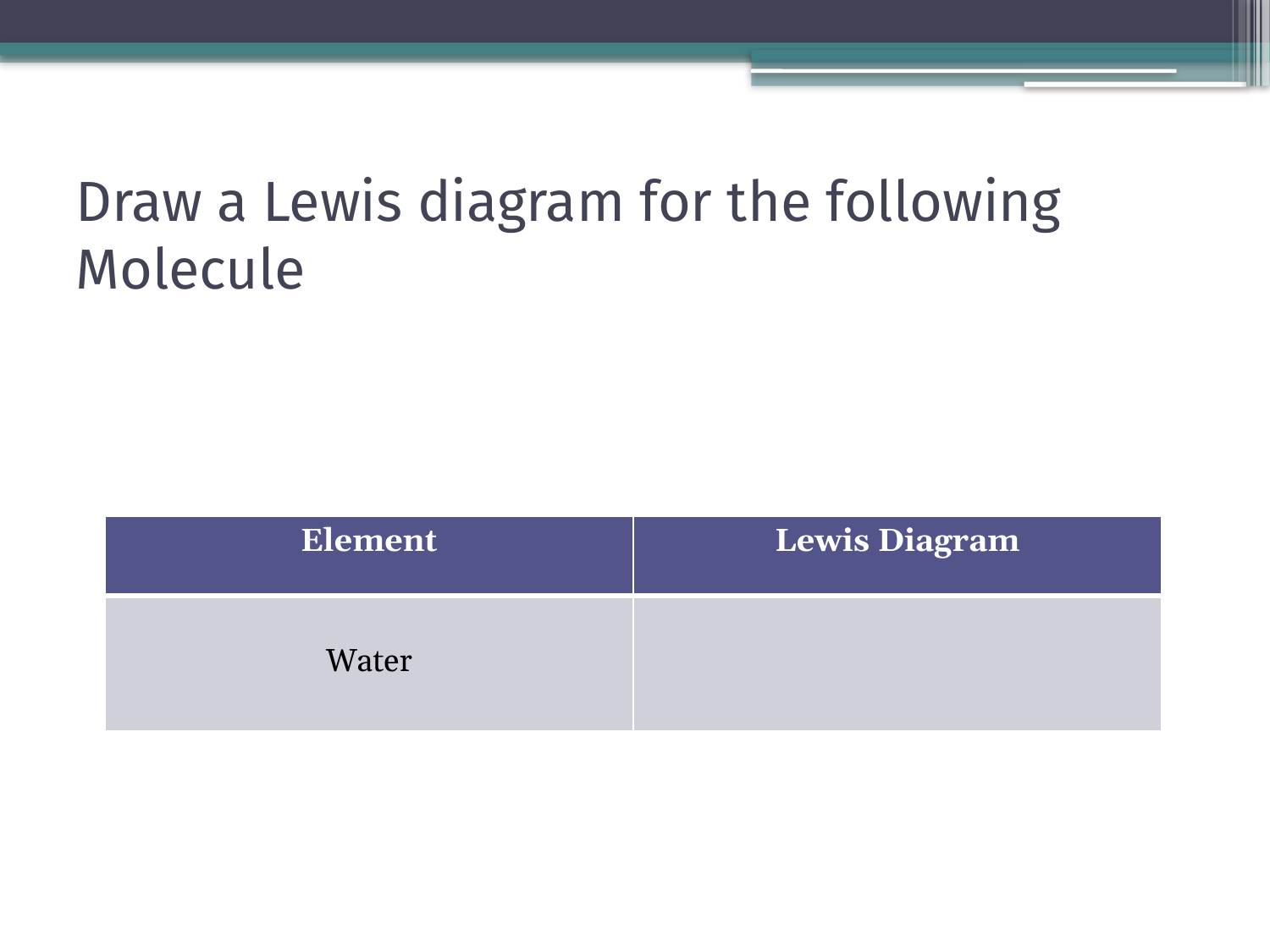

# Draw a Lewis diagram for the following Molecule
| Element | Lewis Diagram |
| --- | --- |
| Water |  |